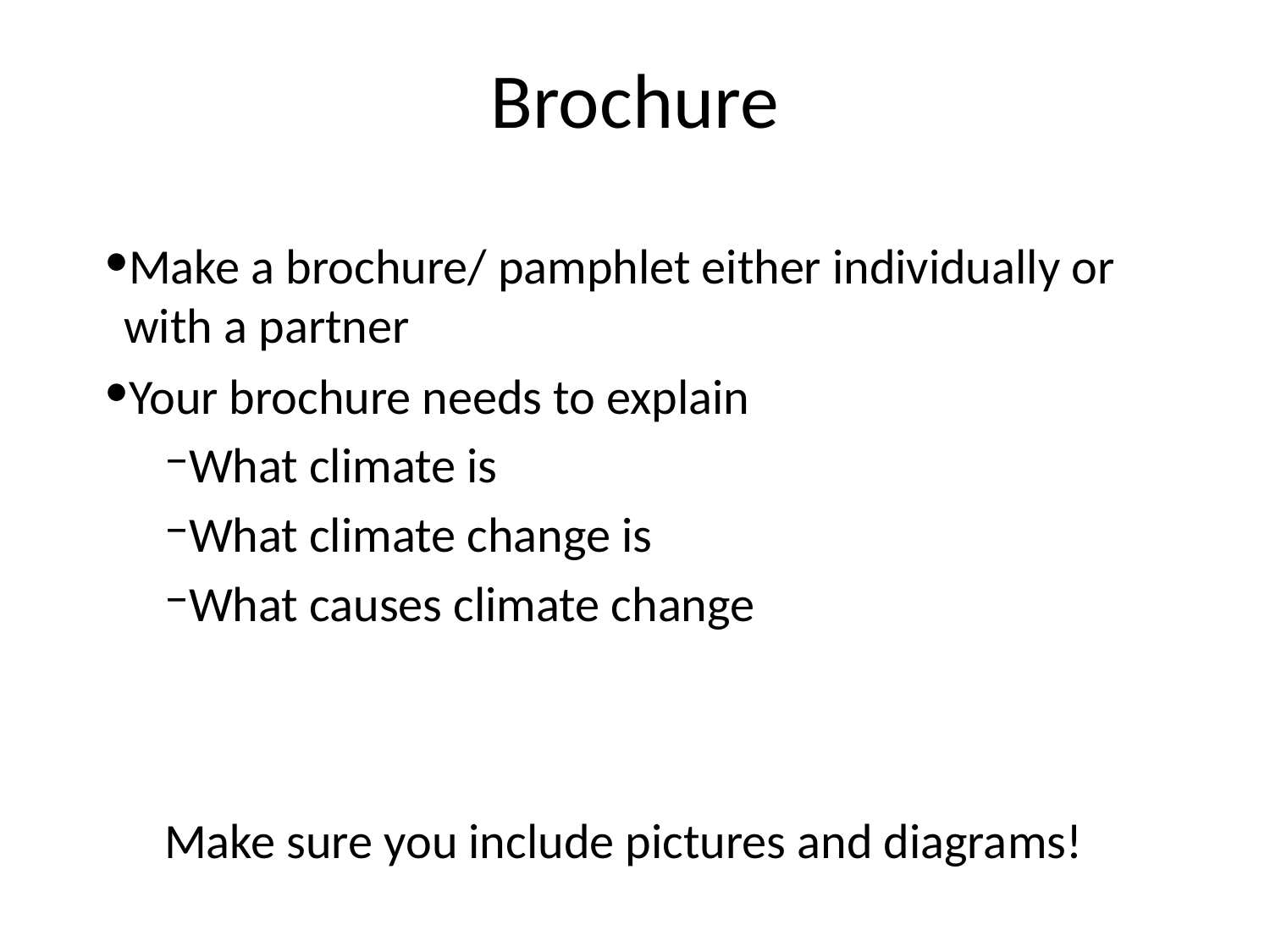

# Brochure
Make a brochure/ pamphlet either individually or with a partner
Your brochure needs to explain
What climate is
What climate change is
What causes climate change

Make sure you include pictures and diagrams!